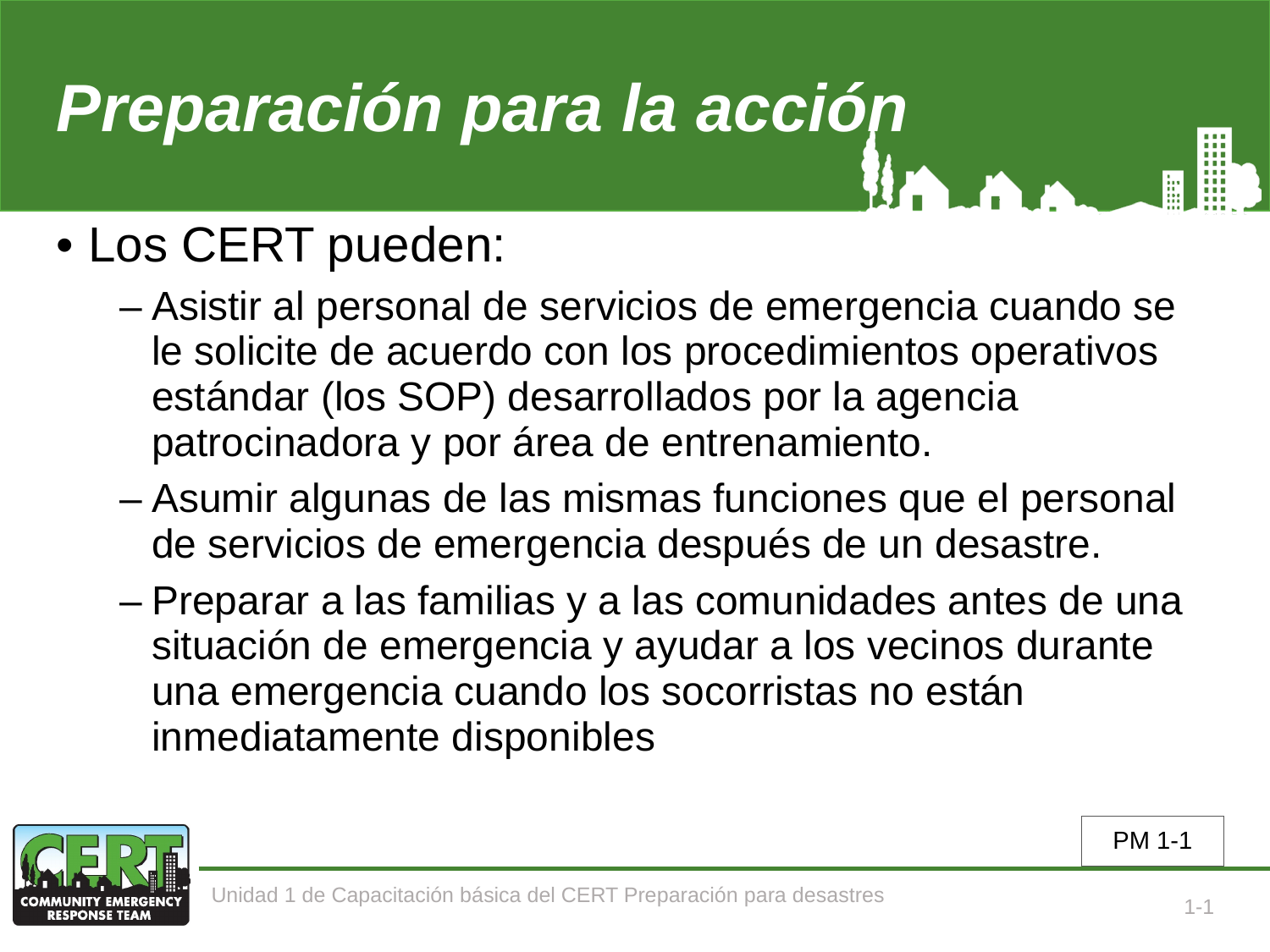

# Preparación para la acción
Los CERT pueden:
Asistir al personal de servicios de emergencia cuando se le solicite de acuerdo con los procedimientos operativos estándar (los SOP) desarrollados por la agencia patrocinadora y por área de entrenamiento.
Asumir algunas de las mismas funciones que el personal de servicios de emergencia después de un desastre.
Preparar a las familias y a las comunidades antes de una situación de emergencia y ayudar a los vecinos durante una emergencia cuando los socorristas no están inmediatamente disponibles
PM 1-1
Unidad 1 de Capacitación básica del CERT Preparación para desastres
1-1